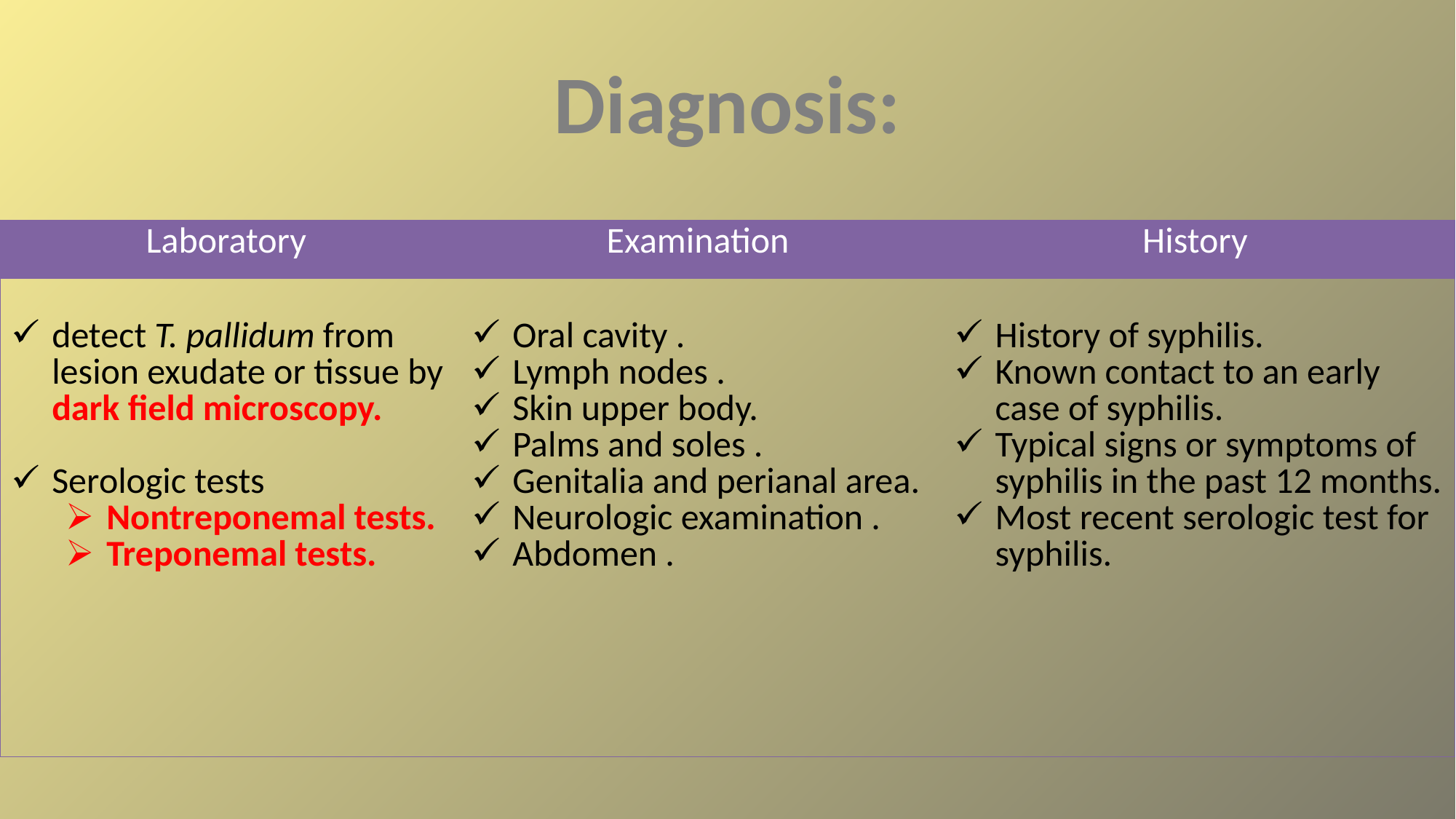

# Diagnosis:
| Laboratory | Examination | History |
| --- | --- | --- |
| detect T. pallidum from lesion exudate or tissue by dark field microscopy. Serologic tests Nontreponemal tests. Treponemal tests. | Oral cavity . Lymph nodes . Skin upper body. Palms and soles . Genitalia and perianal area. Neurologic examination . Abdomen . | History of syphilis. Known contact to an early case of syphilis. Typical signs or symptoms of syphilis in the past 12 months. Most recent serologic test for syphilis. |